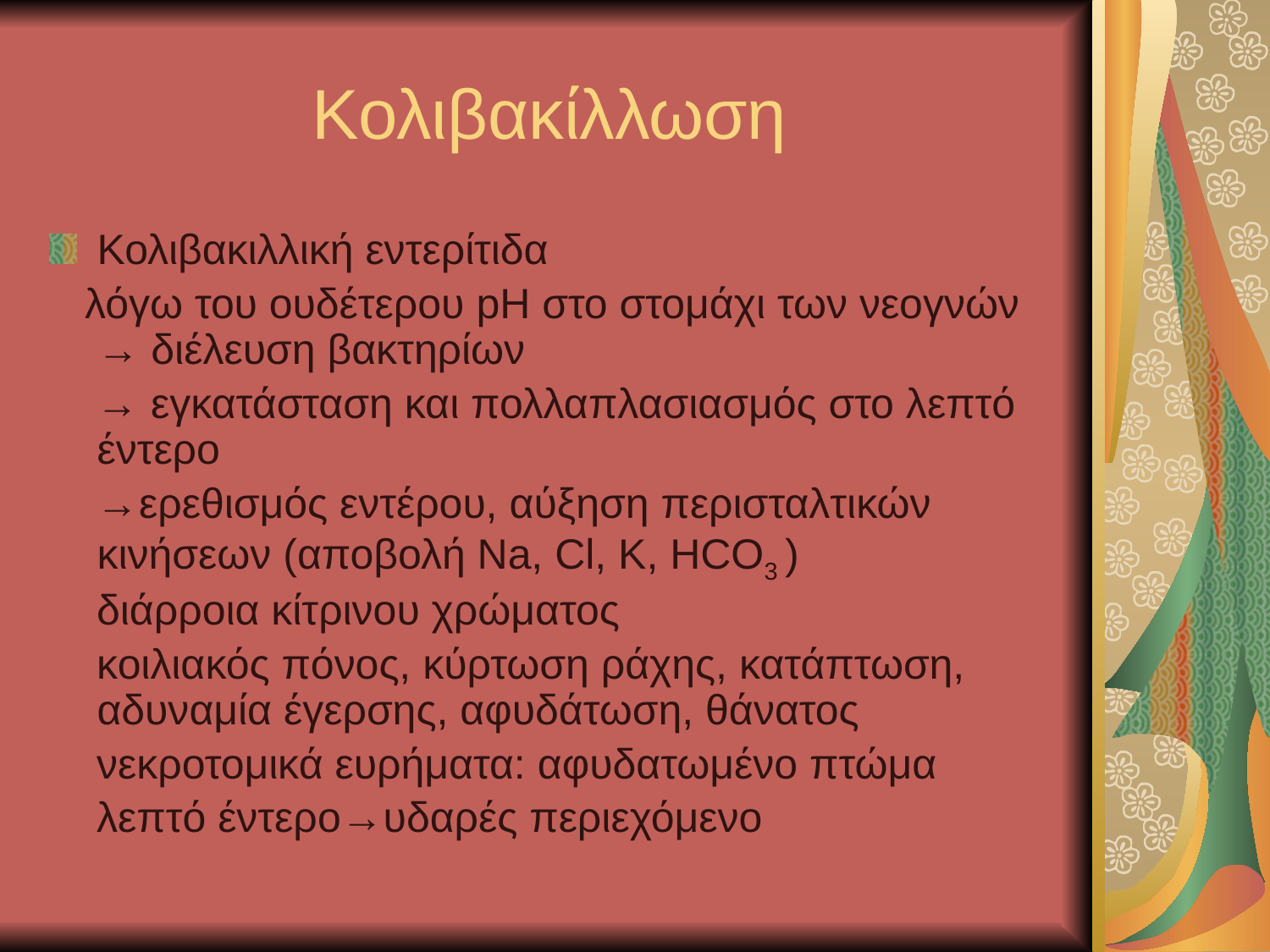

# Κολιβακίλλωση
Κολιβακιλλική εντερίτιδα
   λόγω του ουδέτερου pH στο στομάχι των νεογνών → διέλευση βακτηρίων
    → εγκατάσταση και πολλαπλασιασμός στο λεπτό έντερο
    →ερεθισμός εντέρου, αύξηση περισταλτικών κινήσεων (αποβολή Νa, Cl, K, HCO3 )
    διάρροια κίτρινου χρώματος
    κοιλιακός πόνος, κύρτωση ράχης, κατάπτωση, αδυναμία έγερσης, αφυδάτωση, θάνατος
    νεκροτομικά ευρήματα: αφυδατωμένο πτώμα
    λεπτό έντερο→υδαρές περιεχόμενο